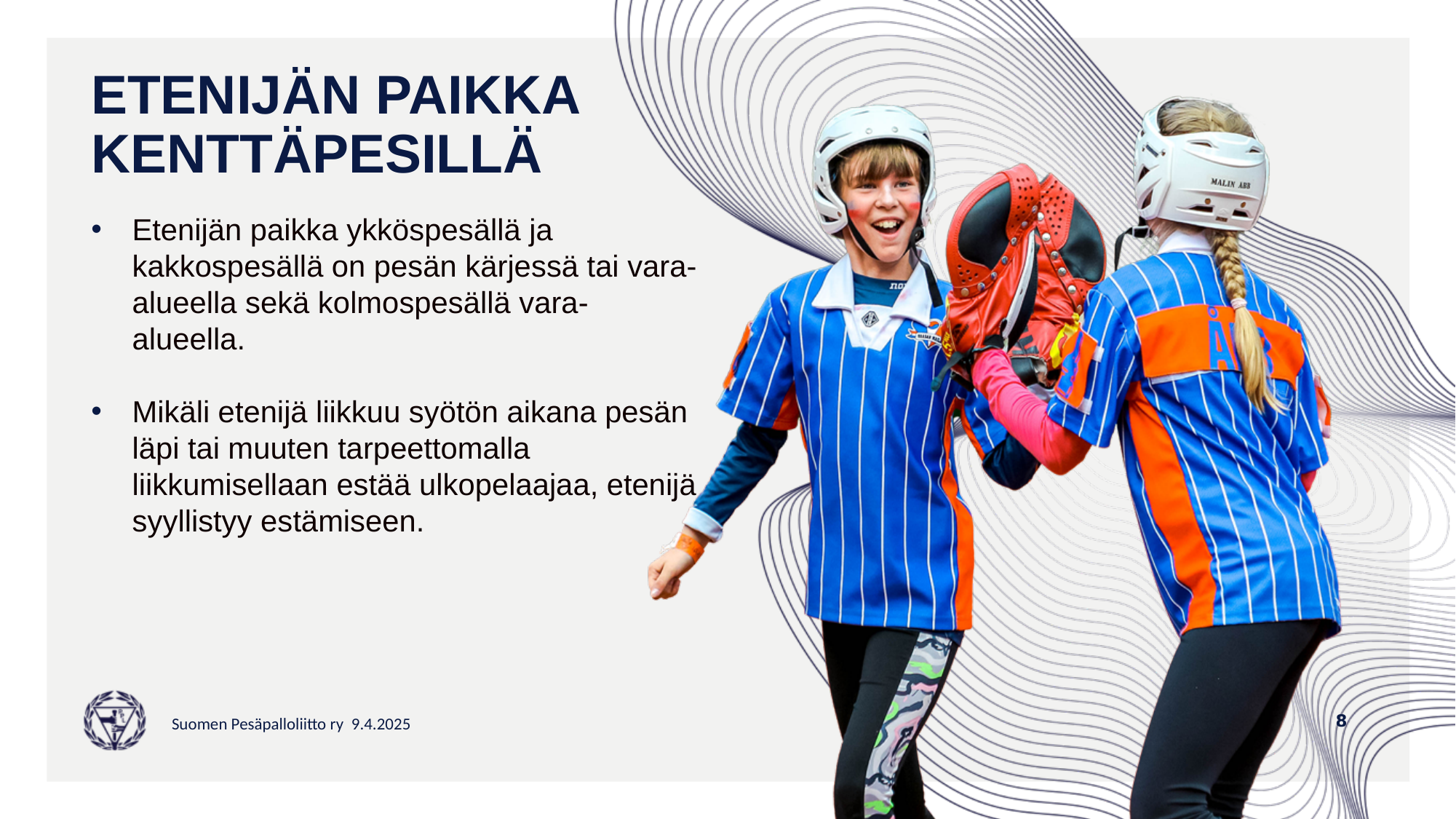

# ETENIJÄN PAIKKA KENTTÄPESILLÄ
Etenijän paikka ykköspesällä ja kakkospesällä on pesän kärjessä tai vara-alueella sekä kolmospesällä vara-alueella.
Mikäli etenijä liikkuu syötön aikana pesän läpi tai muuten tarpeettomalla liikkumisellaan estää ulkopelaajaa, etenijä syyllistyy estämiseen.
8